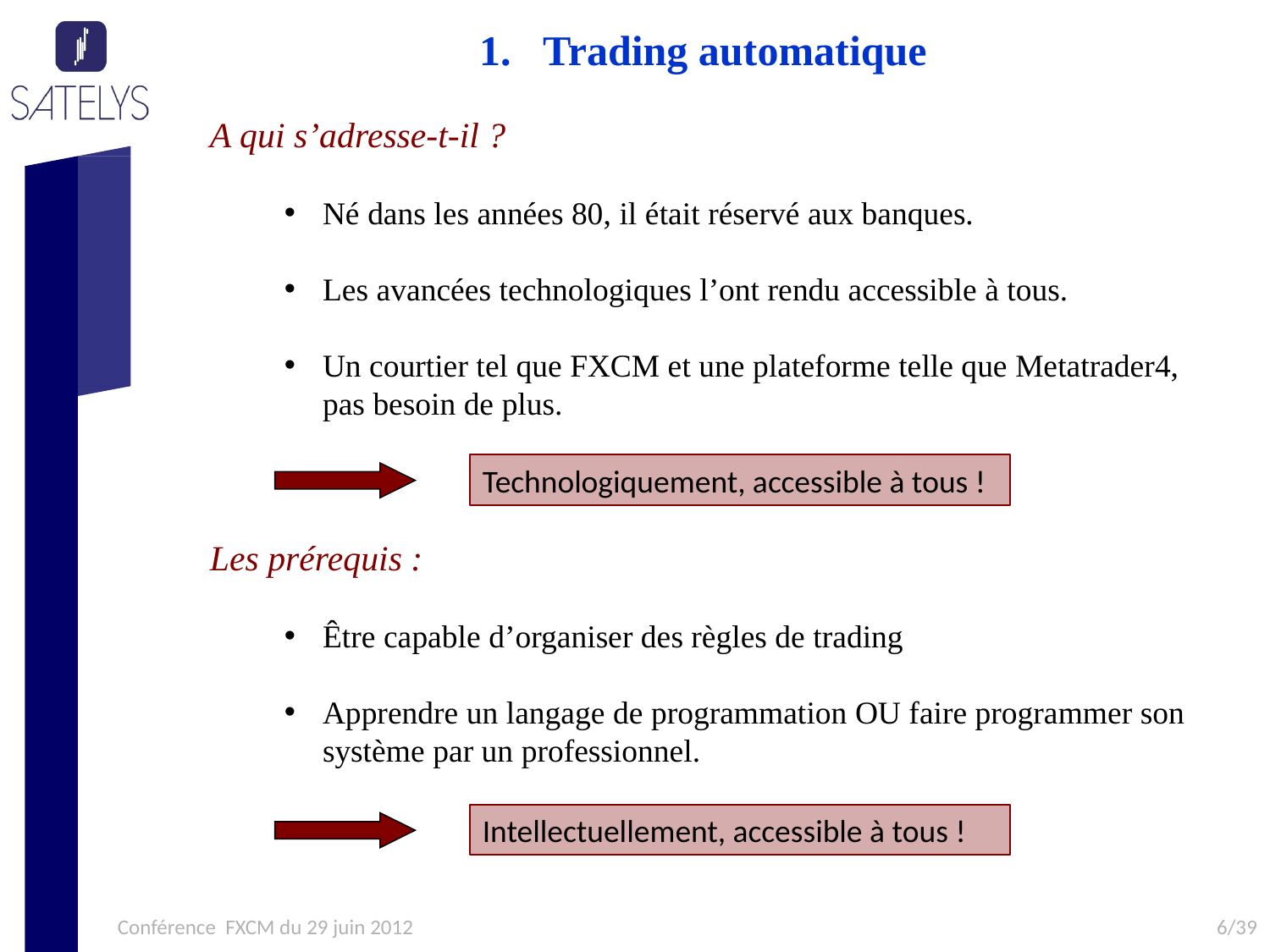

Trading automatique
A qui s’adresse-t-il ?

Né dans les années 80, il était réservé aux banques.

Les avancées technologiques l’ont rendu accessible à tous.

Un courtier tel que FXCM et une plateforme telle que Metatrader4, pas besoin de plus.

Les prérequis :

Être capable d’organiser des règles de trading

Apprendre un langage de programmation OU faire programmer son système par un professionnel.

Technologiquement, accessible à tous !

Intellectuellement, accessible à tous !

Conférence  FXCM du 29 juin 2012
6/39